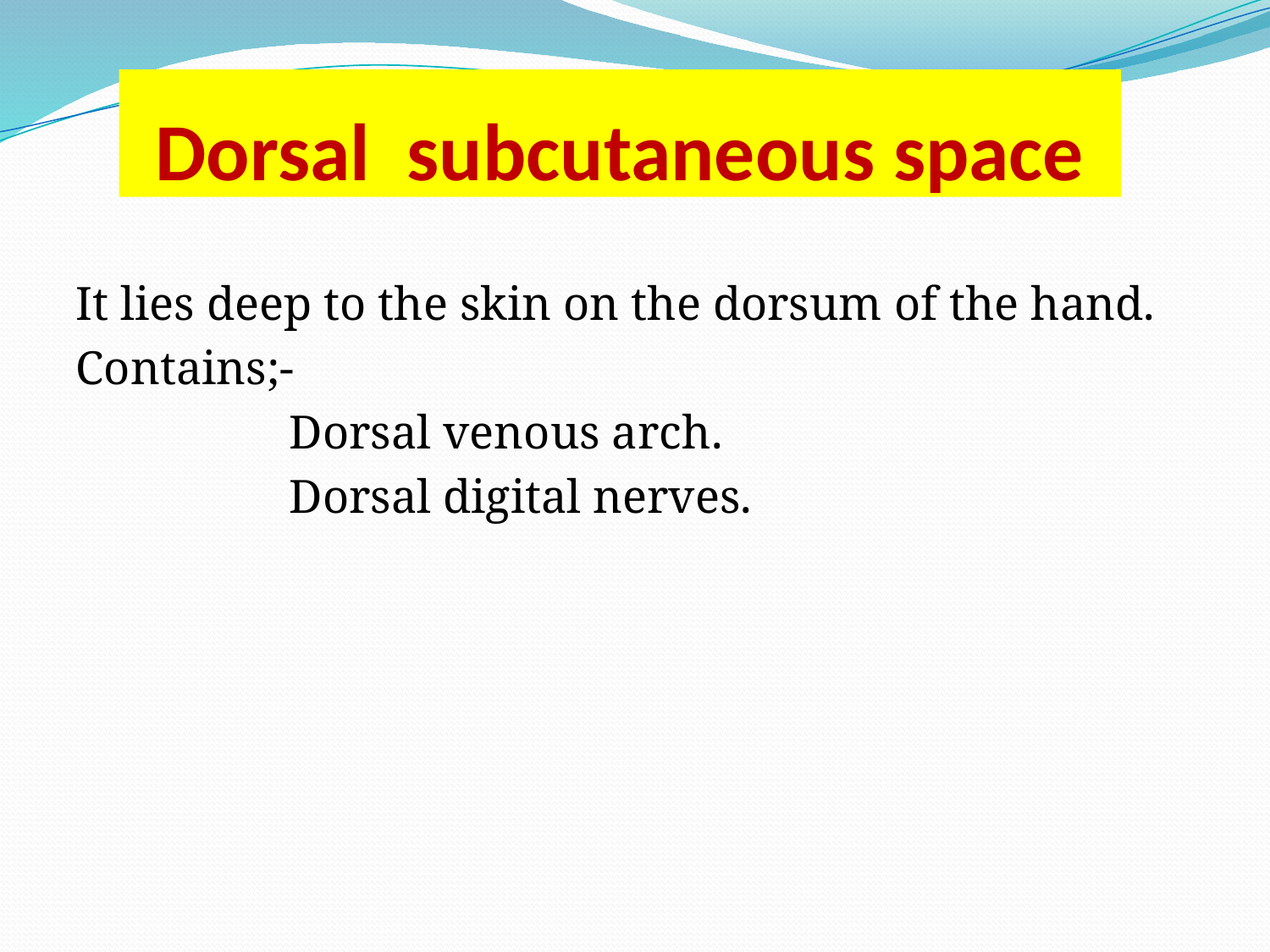

# Dorsal  subcutaneous space
It lies deep to the skin on the dorsum of the hand.
Contains;-
                  Dorsal venous arch.
                  Dorsal digital nerves.